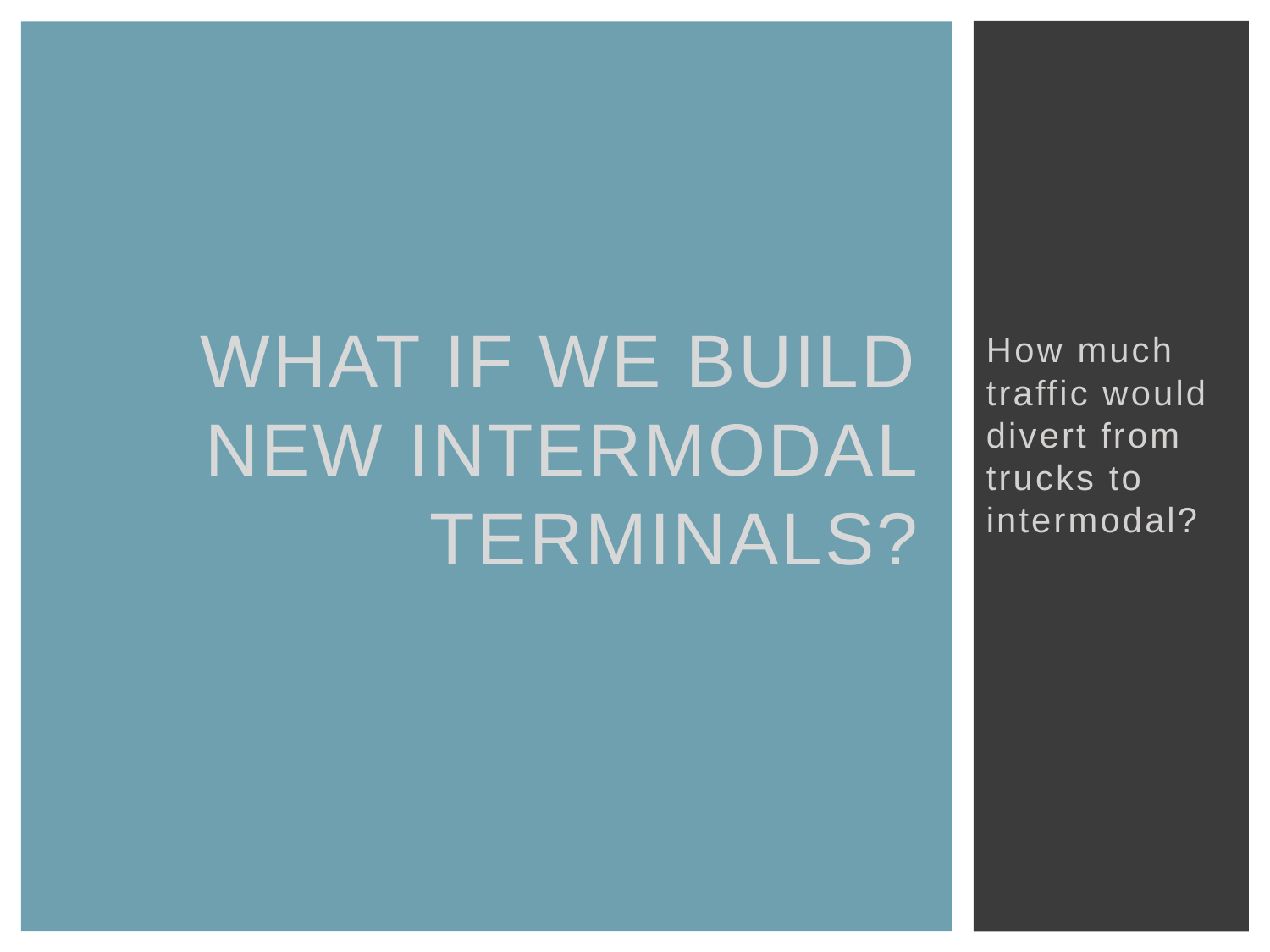

How much traffic would divert from trucks to intermodal?
# What if we build new intermodal terminals?